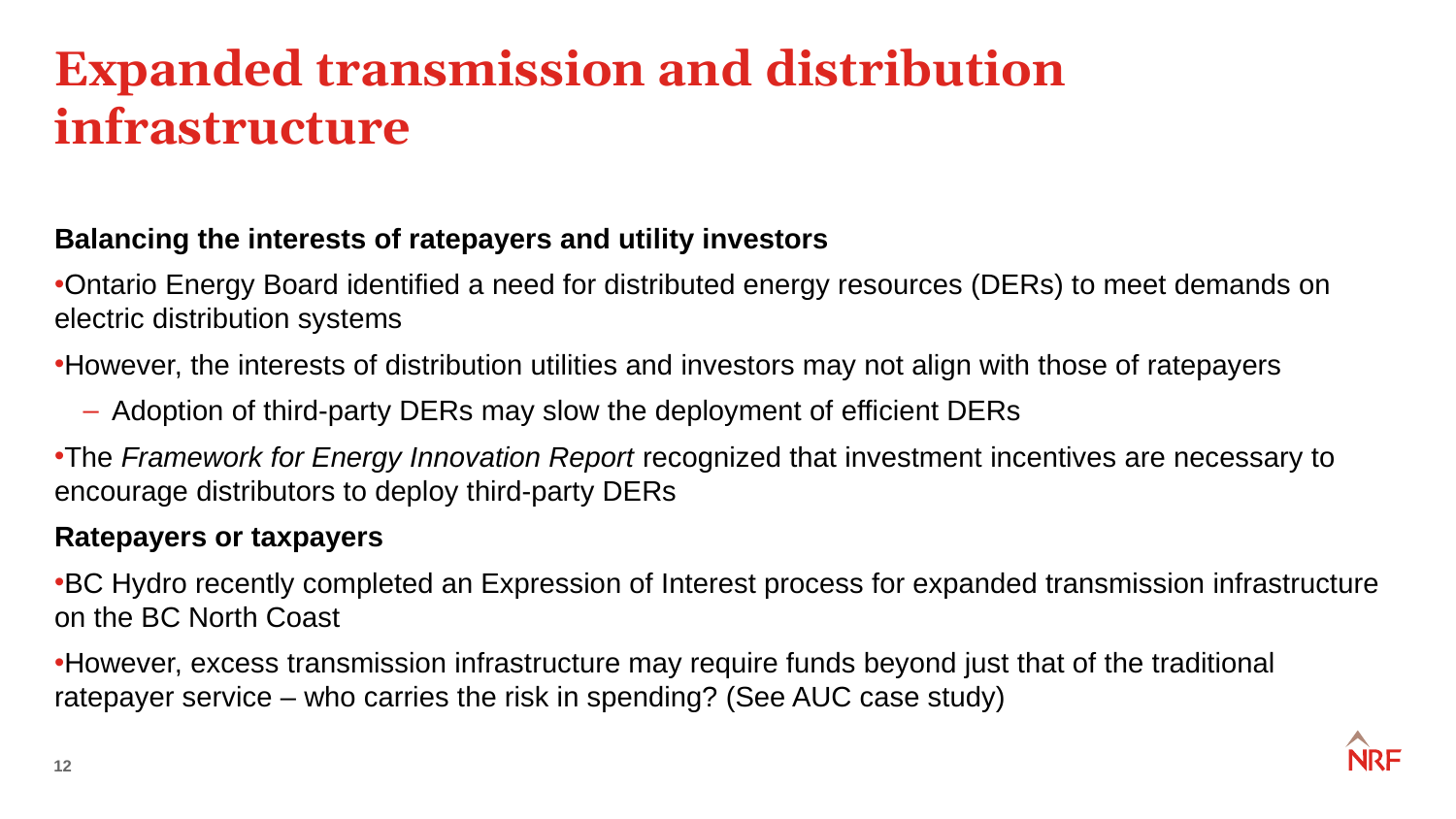

Expanded transmission and distribution infrastructure
Balancing the interests of ratepayers and utility investors
Ontario Energy Board identified a need for distributed energy resources (DERs) to meet demands on electric distribution systems
However, the interests of distribution utilities and investors may not align with those of ratepayers
Adoption of third-party DERs may slow the deployment of efficient DERs
The Framework for Energy Innovation Report recognized that investment incentives are necessary to encourage distributors to deploy third-party DERs
Ratepayers or taxpayers
BC Hydro recently completed an Expression of Interest process for expanded transmission infrastructure on the BC North Coast
However, excess transmission infrastructure may require funds beyond just that of the traditional ratepayer service – who carries the risk in spending? (See AUC case study)
12